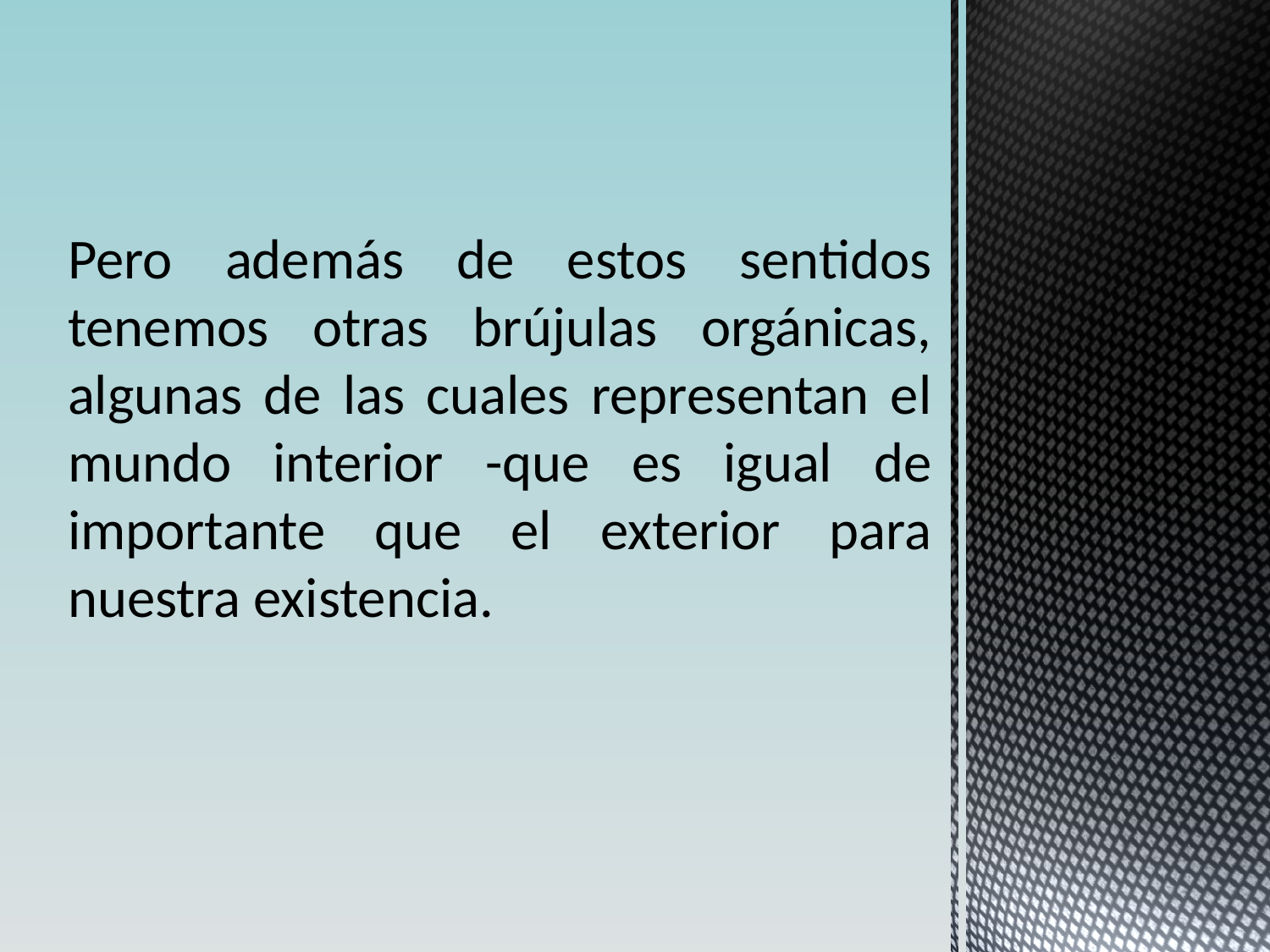

Pero además de estos sentidos tenemos otras brújulas orgánicas, algunas de las cuales representan el mundo interior -que es igual de importante que el exterior para nuestra existencia.
#